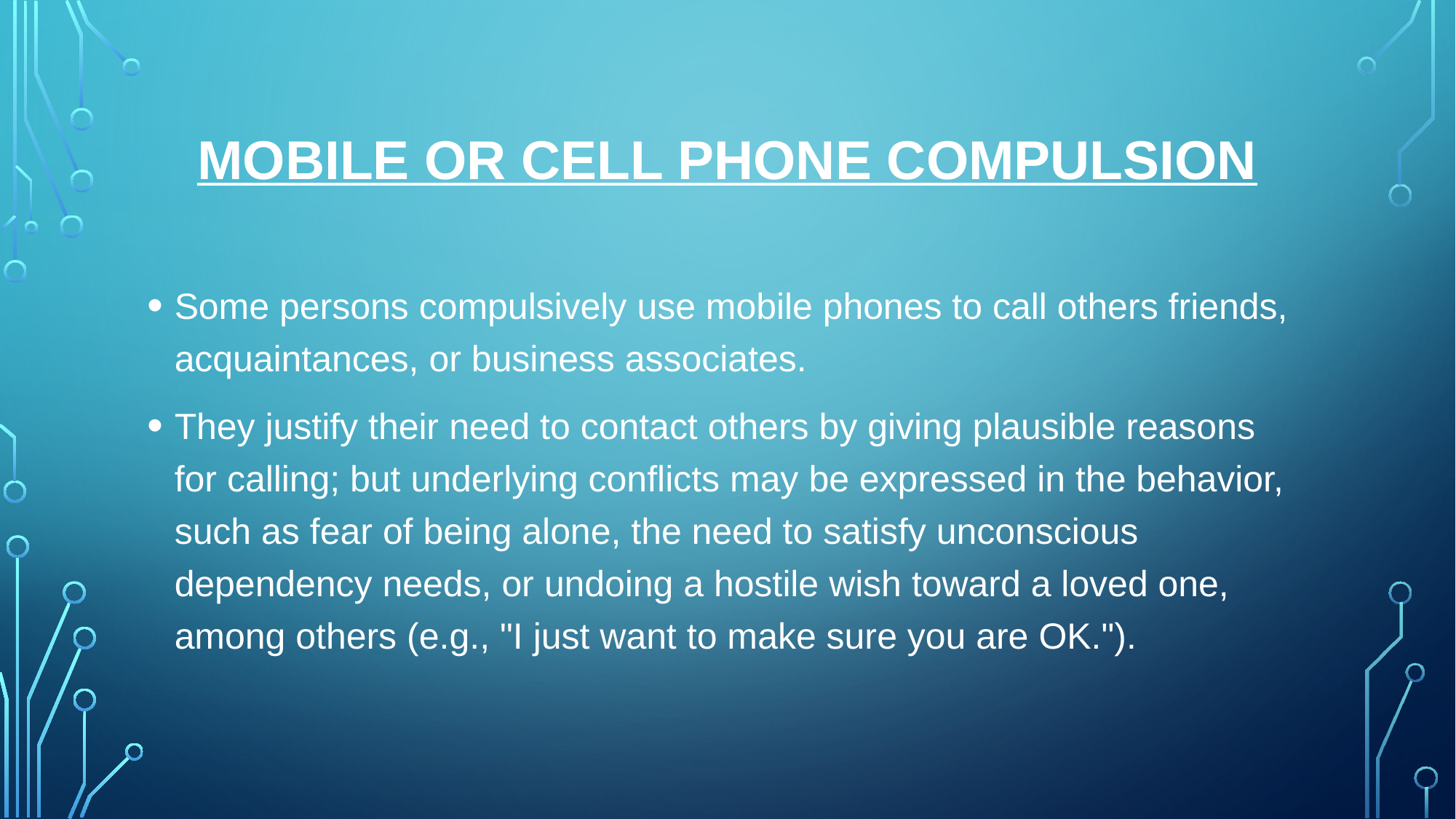

# Mobile or Cell Phone Compulsion
Some persons compulsively use mobile phones to call others friends, acquaintances, or business associates.
They justify their need to contact others by giving plausible reasons for calling; but underlying conflicts may be expressed in the behavior, such as fear of being alone, the need to satisfy unconscious dependency needs, or undoing a hostile wish toward a loved one, among others (e.g., "I just want to make sure you are OK.").